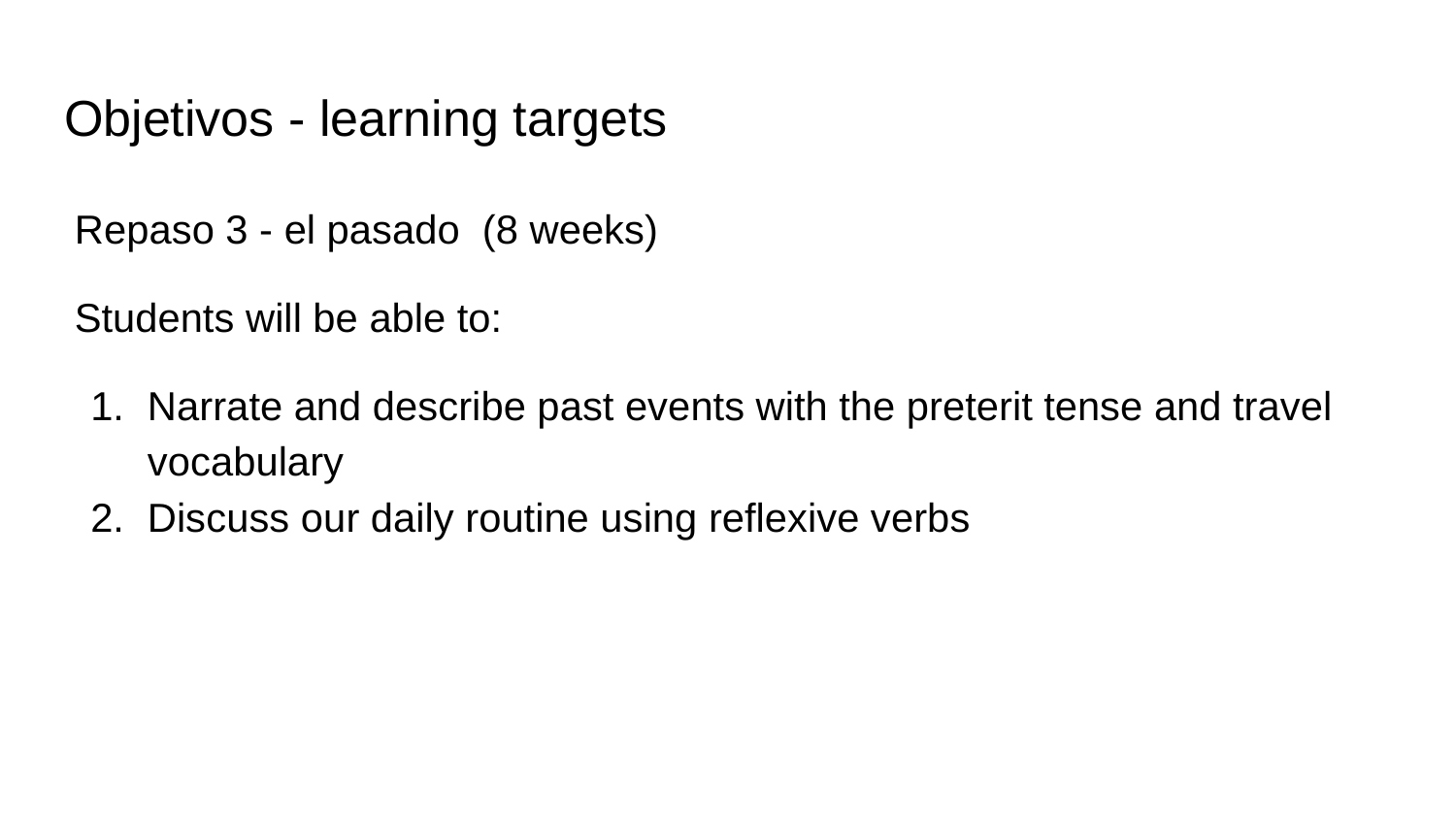

# Objetivos - learning targets

Repaso 3 - el pasado  (8 weeks)
Students will be able to:
Narrate and describe past events with the preterit tense and travel vocabulary
Discuss our daily routine using reflexive verbs